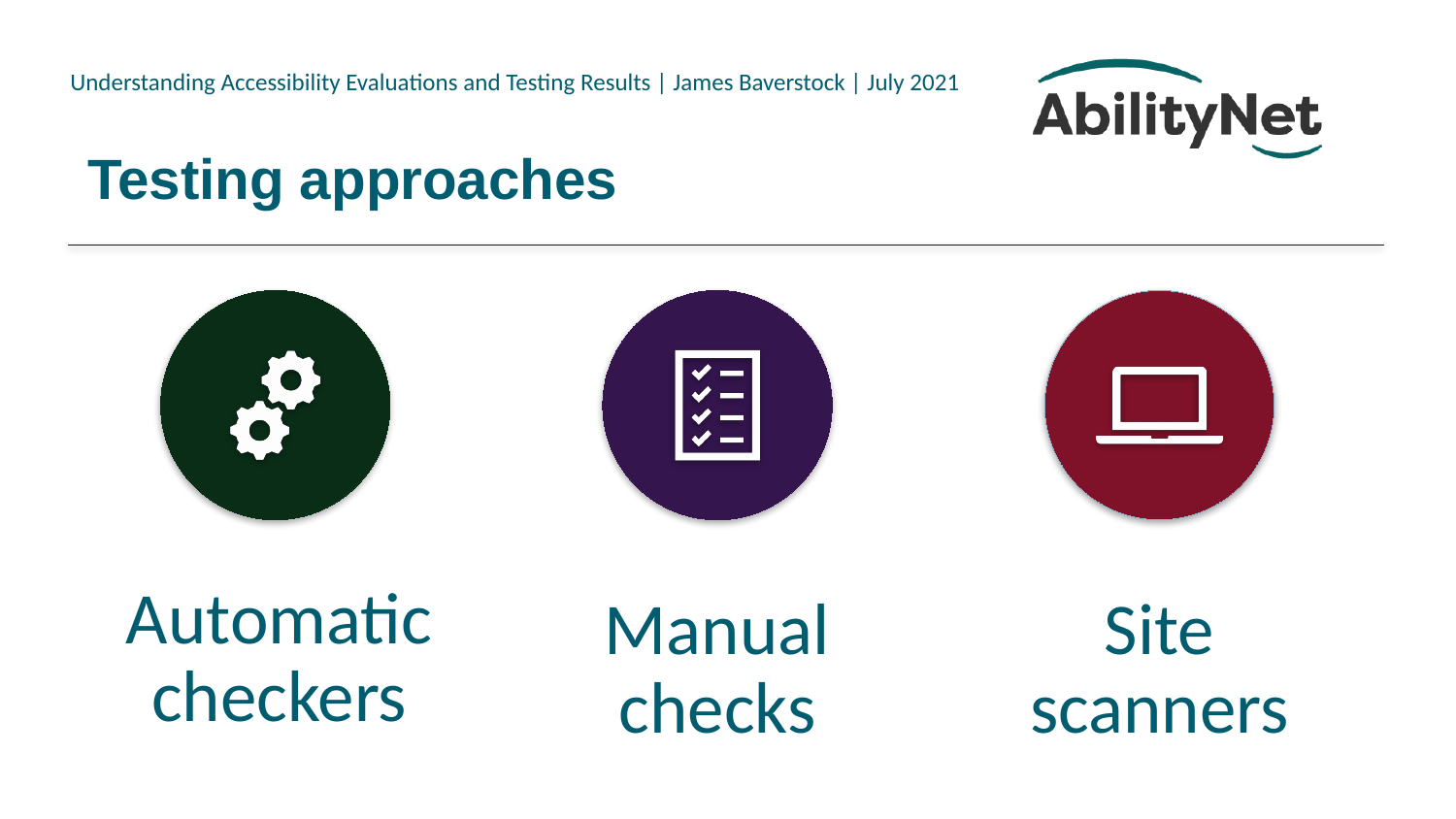

# Testing approaches
Automatic checkers
Manual checks
Site scanners